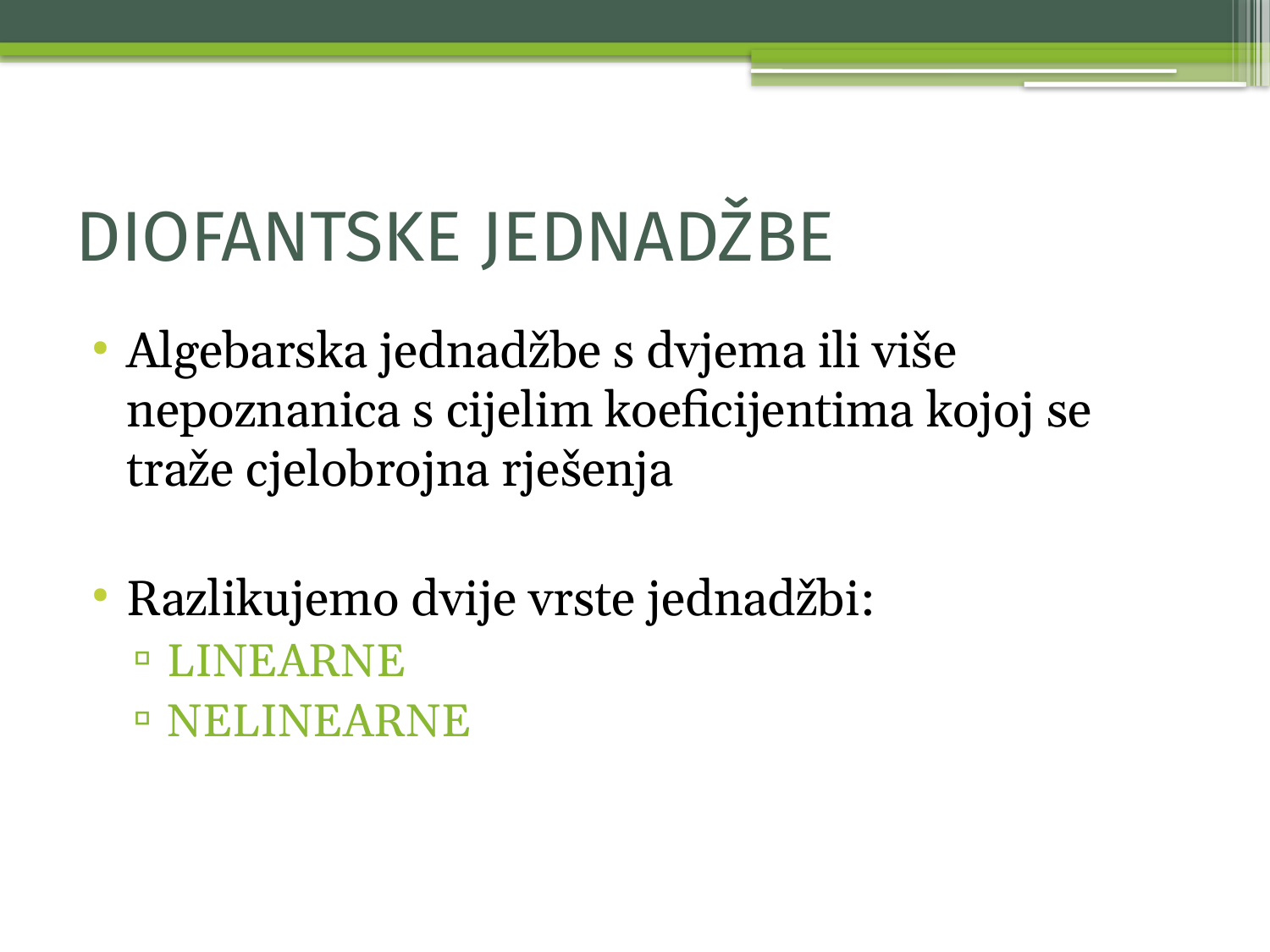

# DIOFANTSKE JEDNADŽBE
Algebarska jednadžbe s dvjema ili više nepoznanica s cijelim koeficijentima kojoj se traže cjelobrojna rješenja

Razlikujemo dvije vrste jednadžbi:
LINEARNE
NELINEARNE